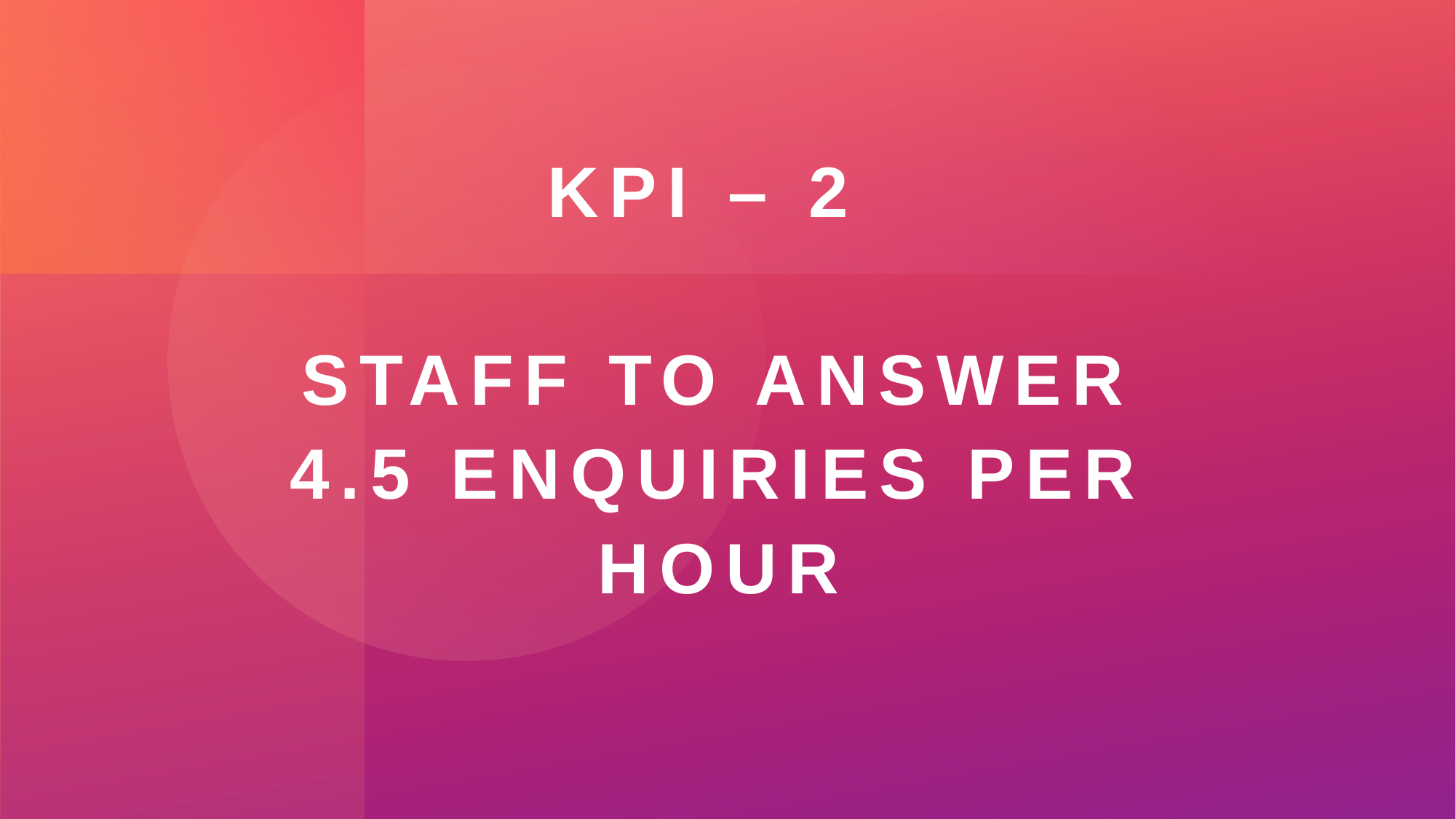

# KPI – 2 Staff to answer 4.5 enquiries per hour